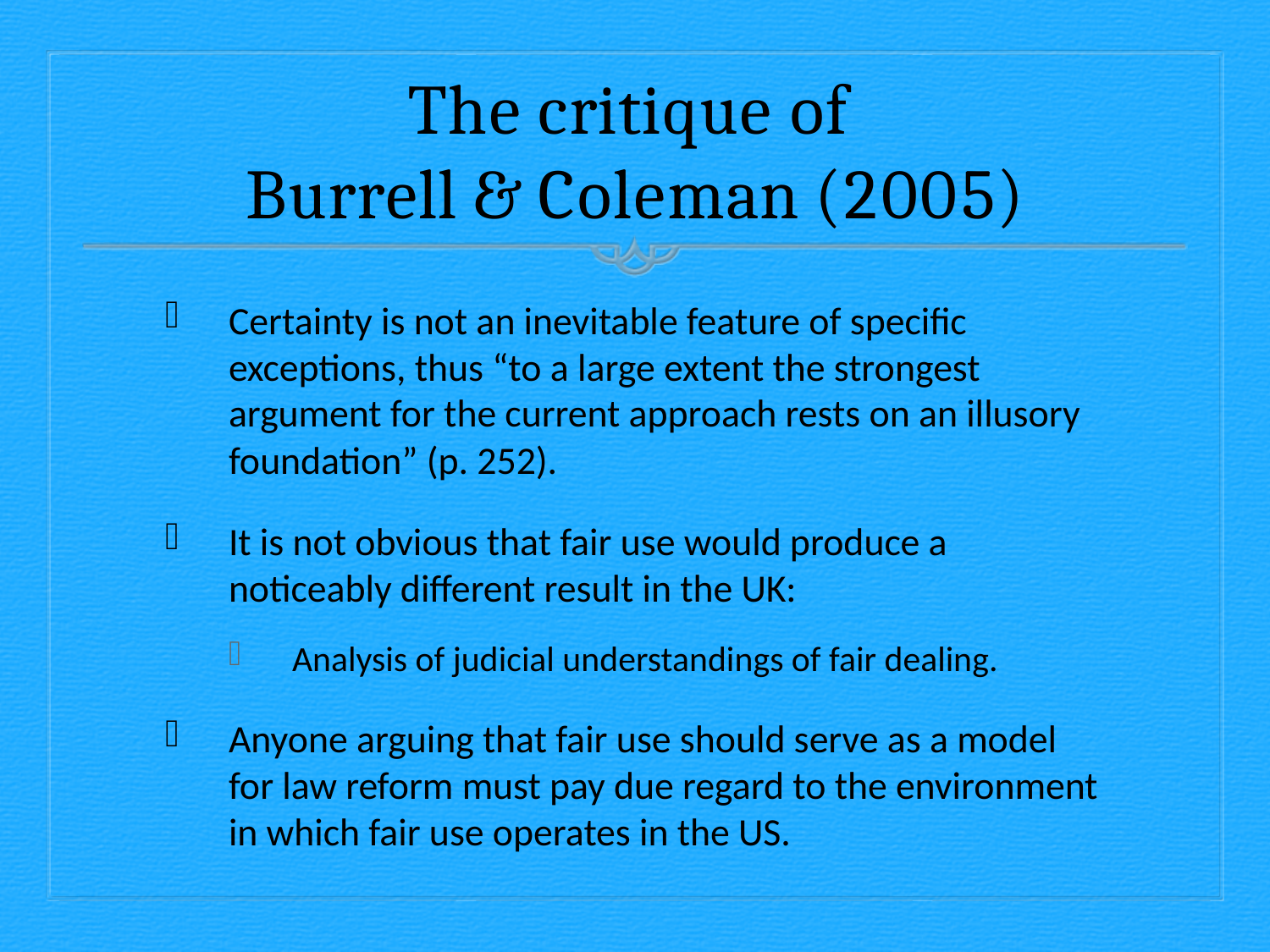

# The critique of Burrell & Coleman (2005)
Certainty is not an inevitable feature of specific exceptions, thus “to a large extent the strongest argument for the current approach rests on an illusory foundation” (p. 252).
It is not obvious that fair use would produce a noticeably different result in the UK:
Analysis of judicial understandings of fair dealing.
Anyone arguing that fair use should serve as a model for law reform must pay due regard to the environment in which fair use operates in the US.